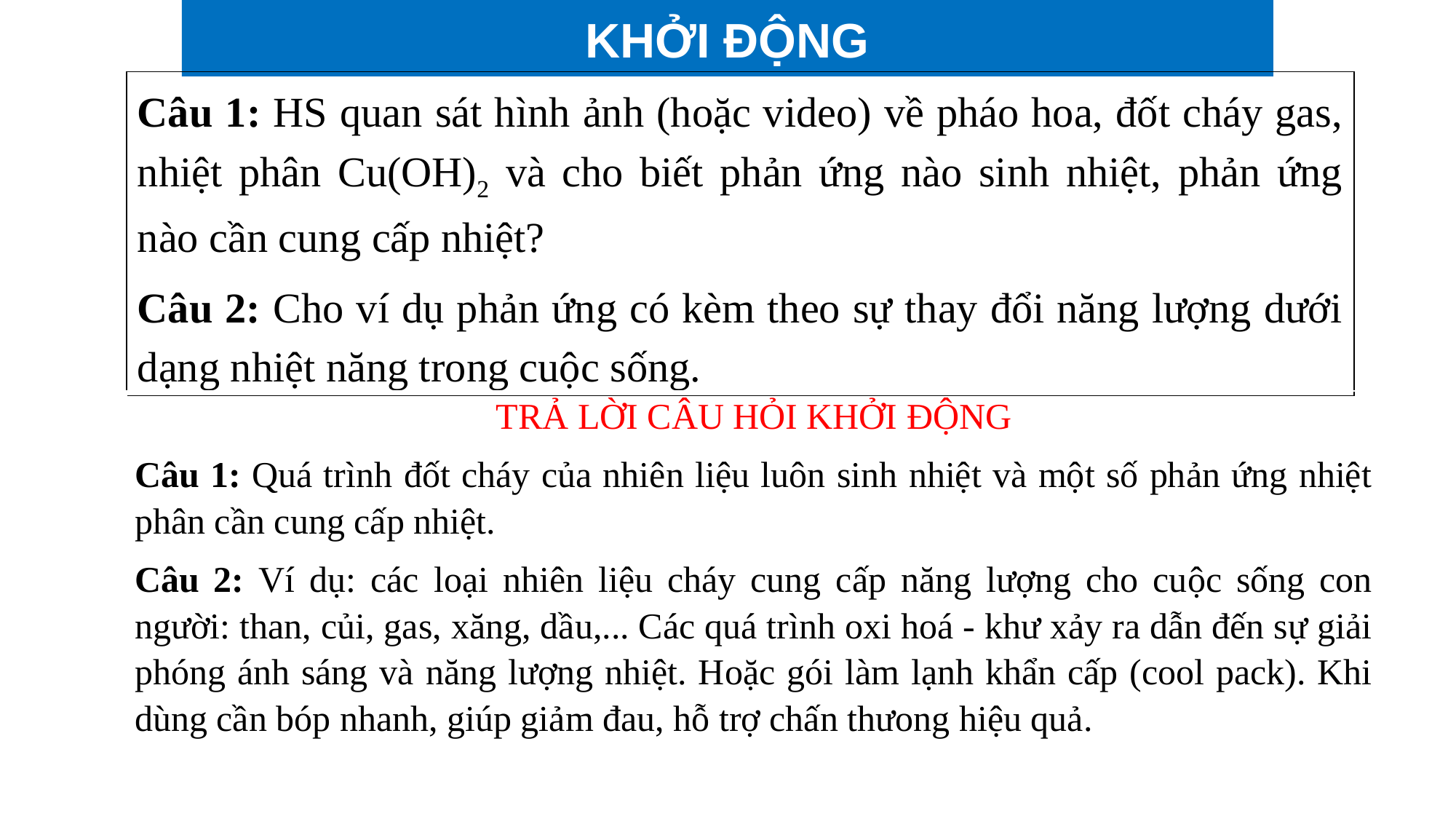

KHỞI ĐỘNG
Câu 1: HS quan sát hình ảnh (hoặc video) về pháo hoa, đốt cháy gas, nhiệt phân Cu(OH)2 và cho biết phản ứng nào sinh nhiệt, phản ứng nào cần cung cấp nhiệt?
Câu 2: Cho ví dụ phản ứng có kèm theo sự thay đổi năng lượng dưới dạng nhiệt năng trong cuộc sống.

| TRẢ LỜI CÂU HỎI KHỞI ĐỘNG Câu 1: Quá trình đốt cháy của nhiên liệu luôn sinh nhiệt và một số phản ứng nhiệt phân cần cung cấp nhiệt. Câu 2: Ví dụ: các loại nhiên liệu cháy cung cấp năng lượng cho cuộc sống con người: than, củi, gas, xăng, dầu,... Các quá trình oxi hoá - khư xảy ra dẫn đến sự giải phóng ánh sáng và năng lượng nhiệt. Hoặc gói làm lạnh khẩn cấp (cool pack). Khi dùng cần bóp nhanh, giúp giảm đau, hỗ trợ chấn thưong hiệu quả. |
| --- |